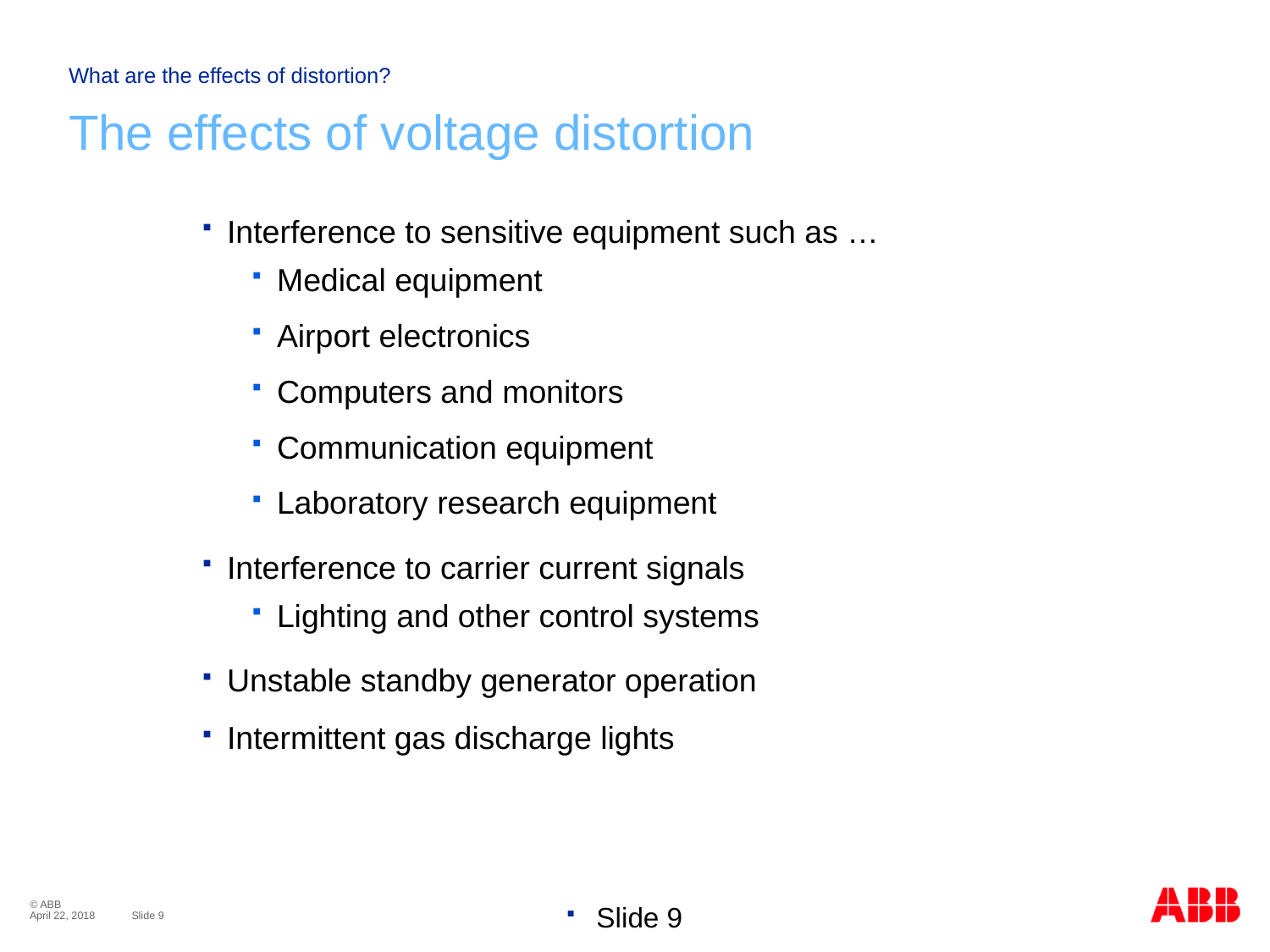

# What are the effects of distortion?
The effects of voltage distortion
Interference to sensitive equipment such as …
Medical equipment
Airport electronics
Computers and monitors
Communication equipment
Laboratory research equipment
Interference to carrier current signals
Lighting and other control systems
Unstable standby generator operation
Intermittent gas discharge lights
Slide 9